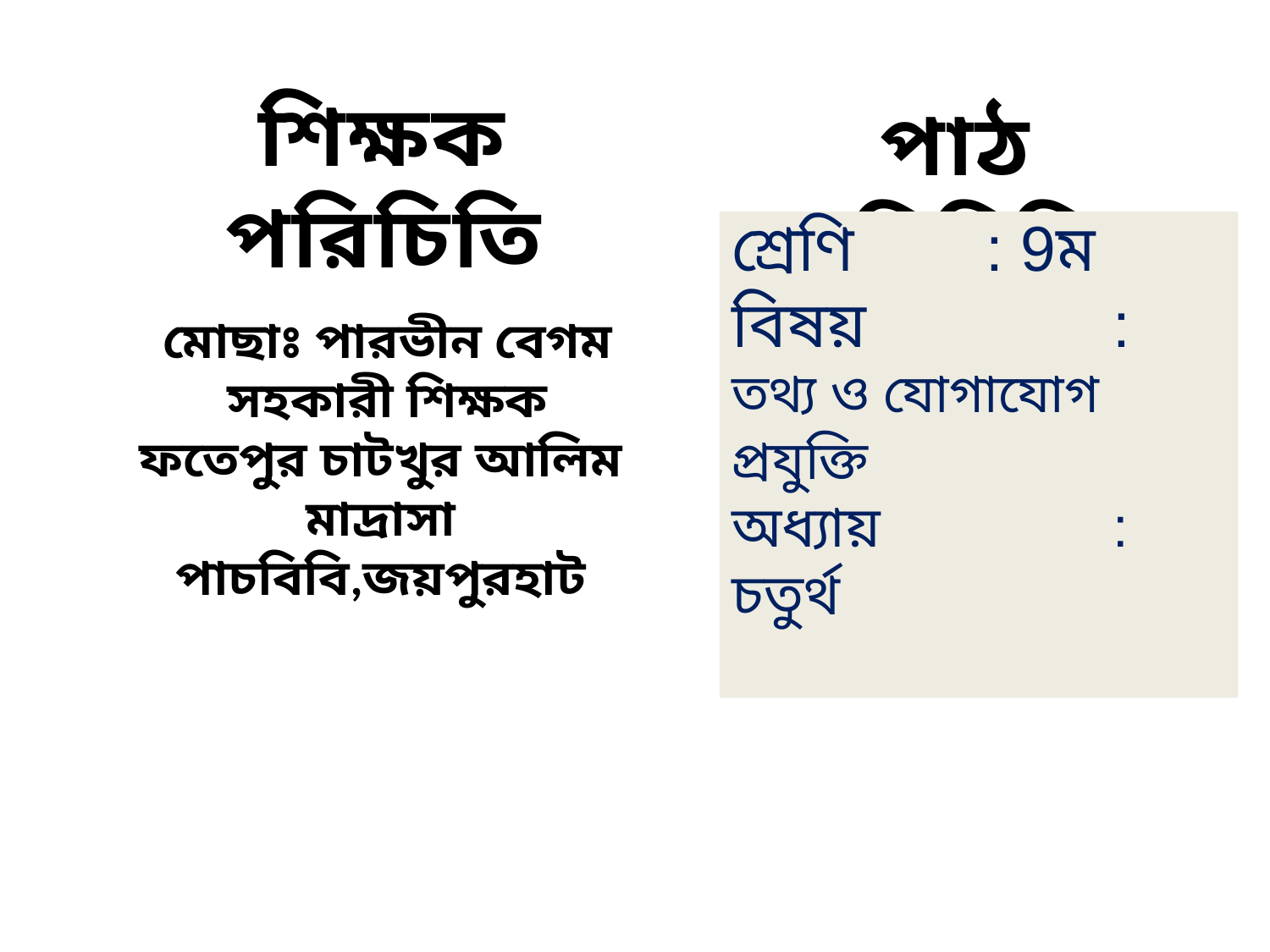

শিক্ষক পরিচিতি
পাঠ পরিচিতি

 মোছাঃ পারভীন বেগম
 সহকারী শিক্ষক
ফতেপুর চাটখুর আলিম মাদ্রাসা
পাচবিবি,জয়পুরহাট

শ্রেণি		: 9ম
বিষয়		: তথ্য ও যোগাযোগ প্রযুক্তি
অধ্যায়		: চতুর্থ